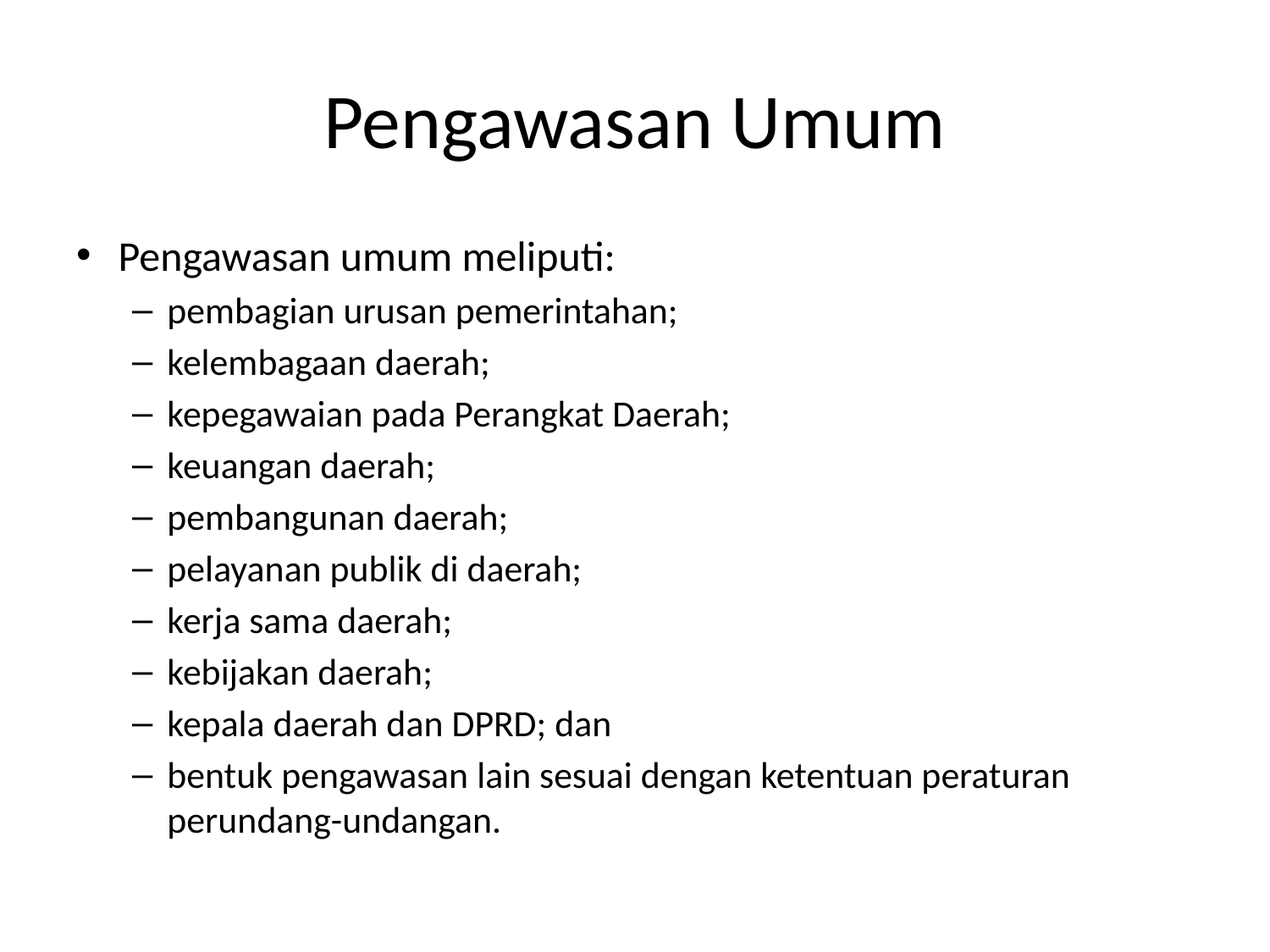

# Pengawasan Umum
Pengawasan umum meliputi:
pembagian urusan pemerintahan;
kelembagaan daerah;
kepegawaian pada Perangkat Daerah;
keuangan daerah;
pembangunan daerah;
pelayanan publik di daerah;
kerja sama daerah;
kebijakan daerah;
kepala daerah dan DPRD; dan
bentuk pengawasan lain sesuai dengan ketentuan peraturan perundang-undangan.